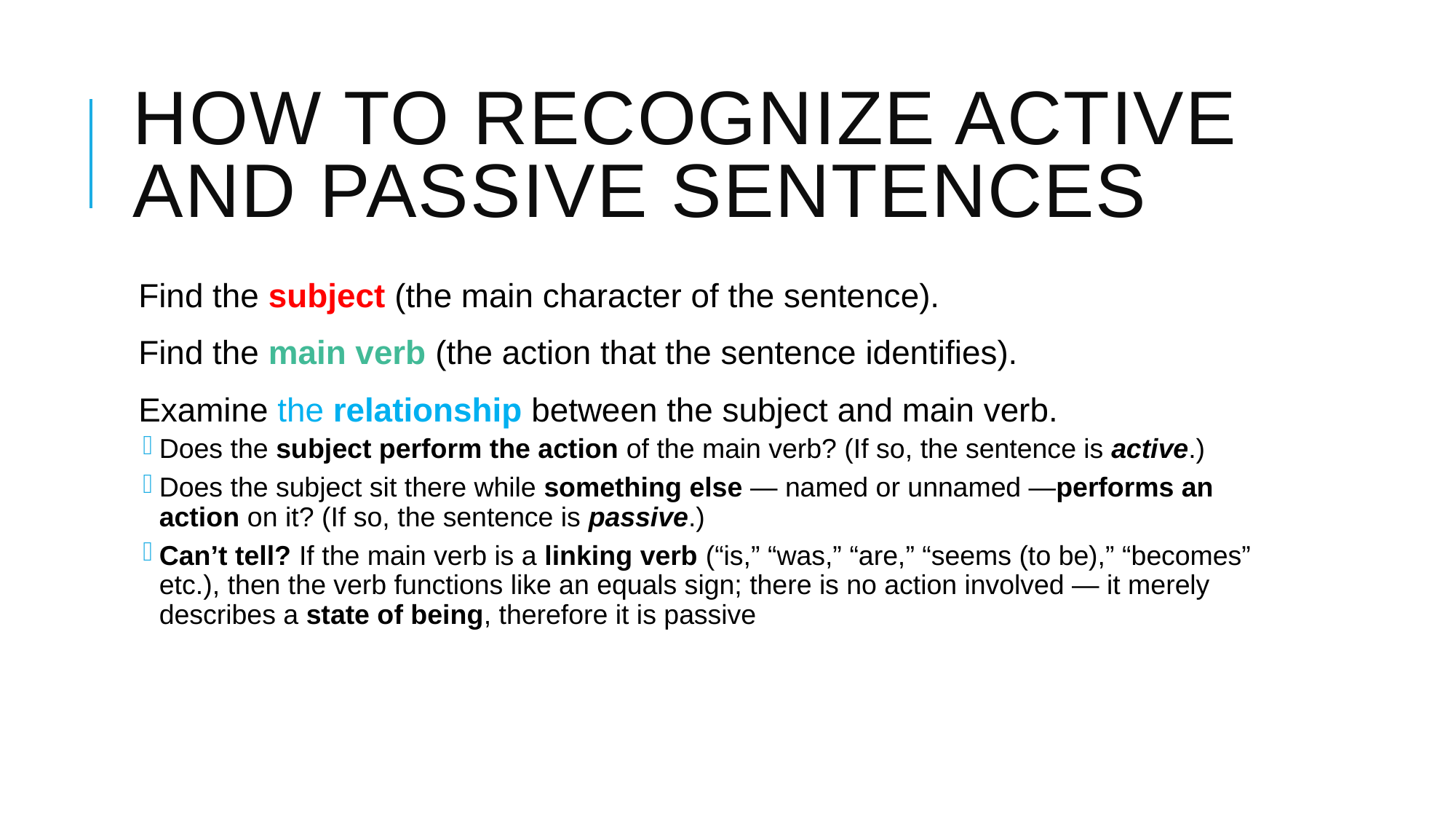

# How to recognize active and passive sentences
Find the subject (the main character of the sentence).
Find the main verb (the action that the sentence identifies).
Examine the relationship between the subject and main verb.
Does the subject perform the action of the main verb? (If so, the sentence is active.)
Does the subject sit there while something else — named or unnamed —performs an action on it? (If so, the sentence is passive.)
Can’t tell? If the main verb is a linking verb (“is,” “was,” “are,” “seems (to be),” “becomes” etc.), then the verb functions like an equals sign; there is no action involved — it merely describes a state of being, therefore it is passive